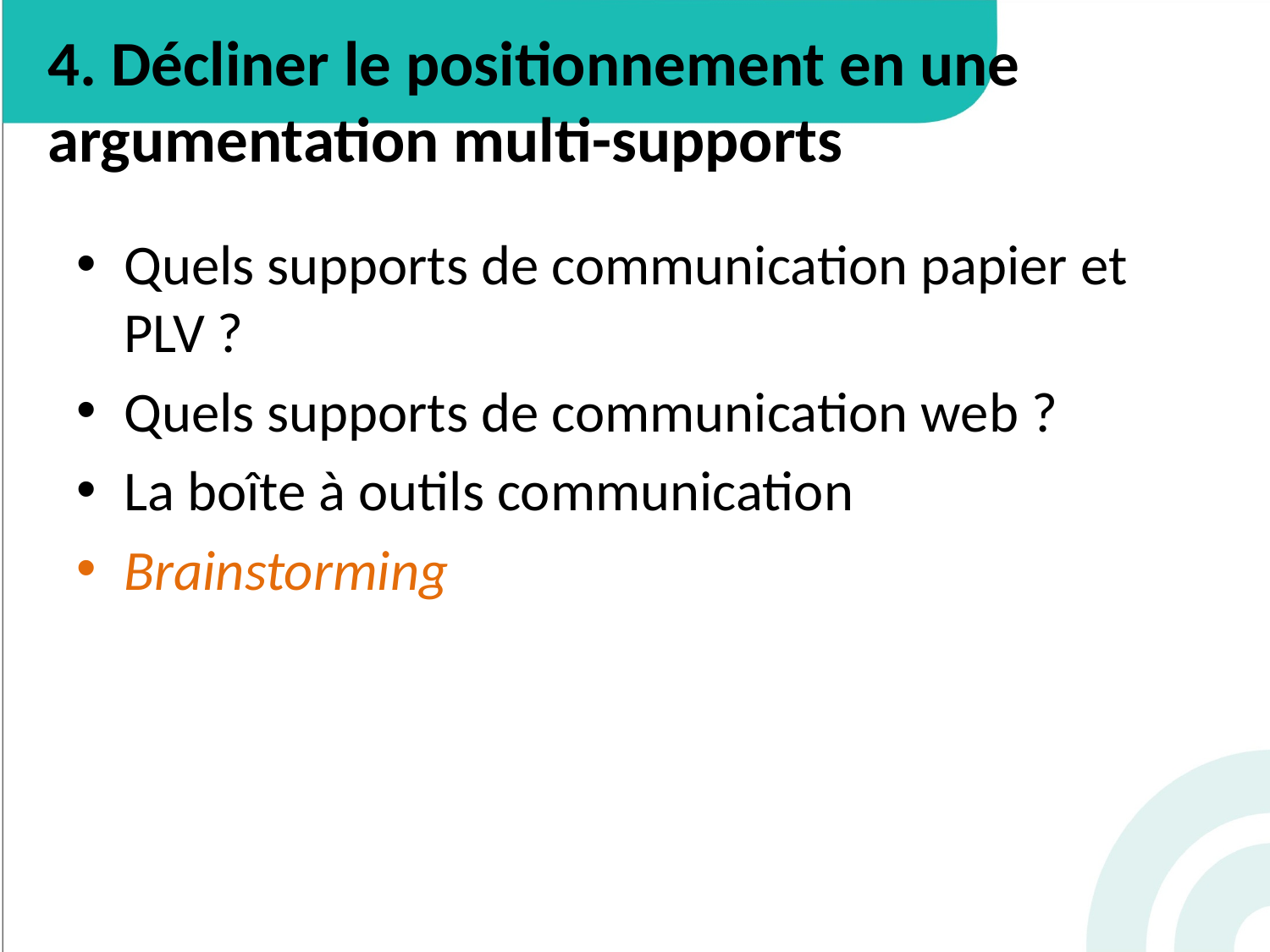

# 4. Décliner le positionnement en une argumentation multi-supports
Quels supports de communication papier et PLV ?
Quels supports de communication web ?
La boîte à outils communication
Brainstorming